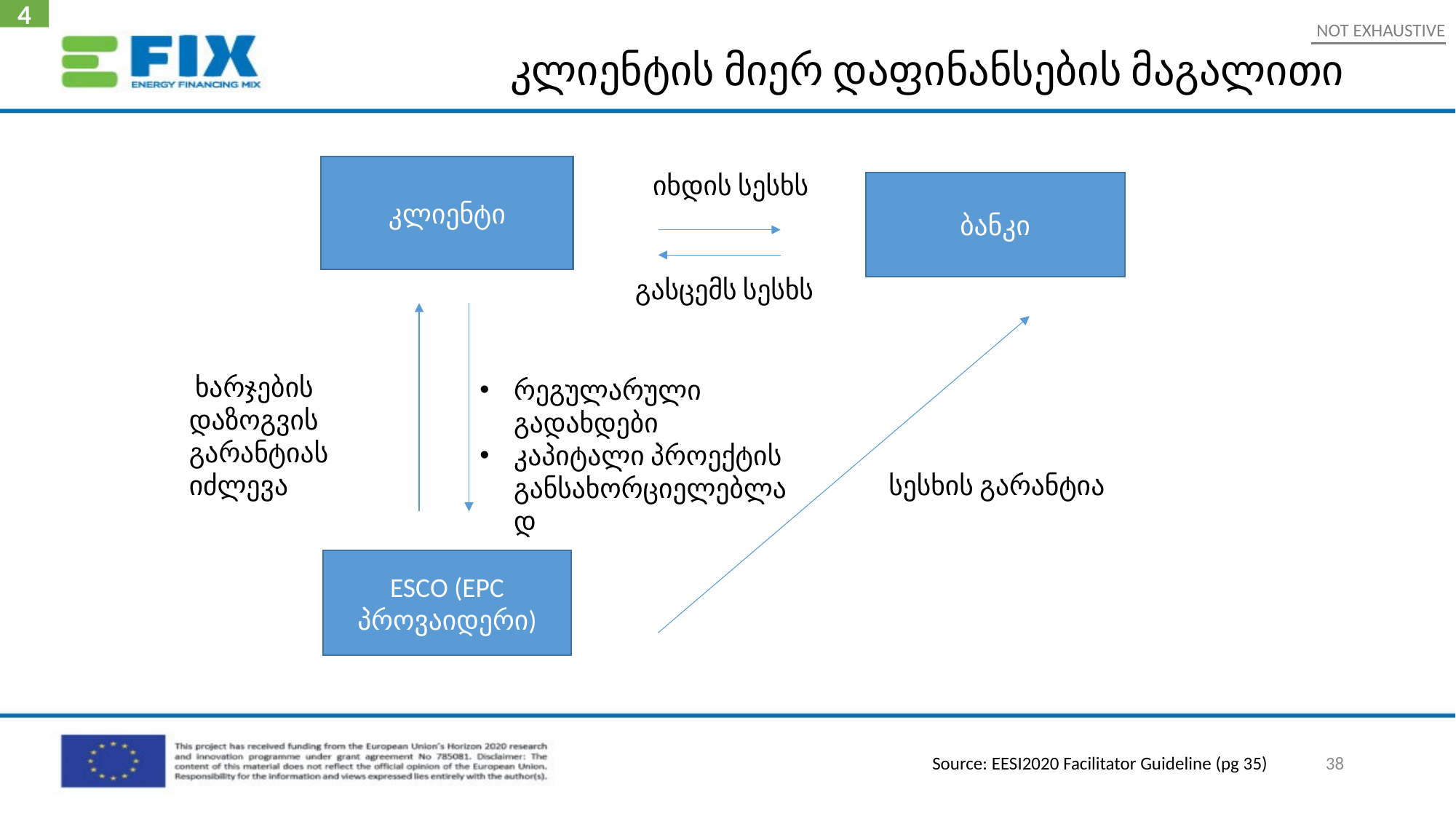

4
NOT EXHAUSTIVE
# კლიენტის მიერ დაფინანსების მაგალითი
კლიენტი
იხდის სესხს
ბანკი
გასცემს სესხს
 ხარჯების დაზოგვის გარანტიას იძლევა
რეგულარული გადახდები
კაპიტალი პროექტის განსახორციელებლად
ESCO (EPC პროვაიდერი)
სესხის გარანტია
38
Source: EESI2020 Facilitator Guideline (pg 35)